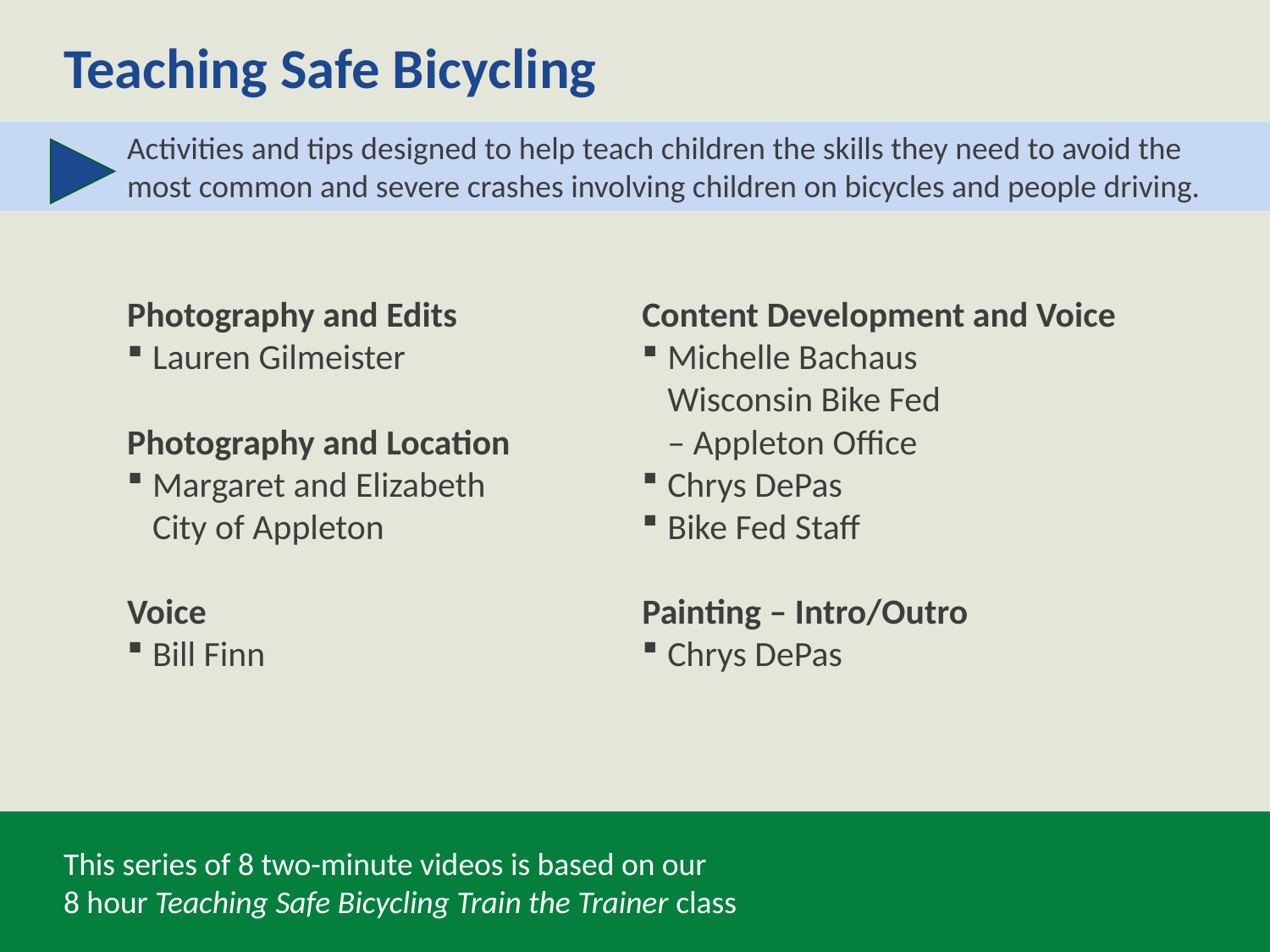

Teaching Safe Bicycling
Activities and tips designed to help teach children the skills they need to avoid the most common and severe crashes involving children on bicycles and people driving.

Photography and Edits
Lauren Gilmeister

Photography and Location
Margaret and Elizabeth
City of Appleton

Voice
Bill Finn
Content Development and Voice
Michelle Bachaus
Wisconsin Bike Fed
– Appleton Office
Chrys DePas
Bike Fed Staff

Painting – Intro/Outro
Chrys DePas
This series of 8 two-minute videos is based on our
8 hour Teaching Safe Bicycling Train the Trainer class